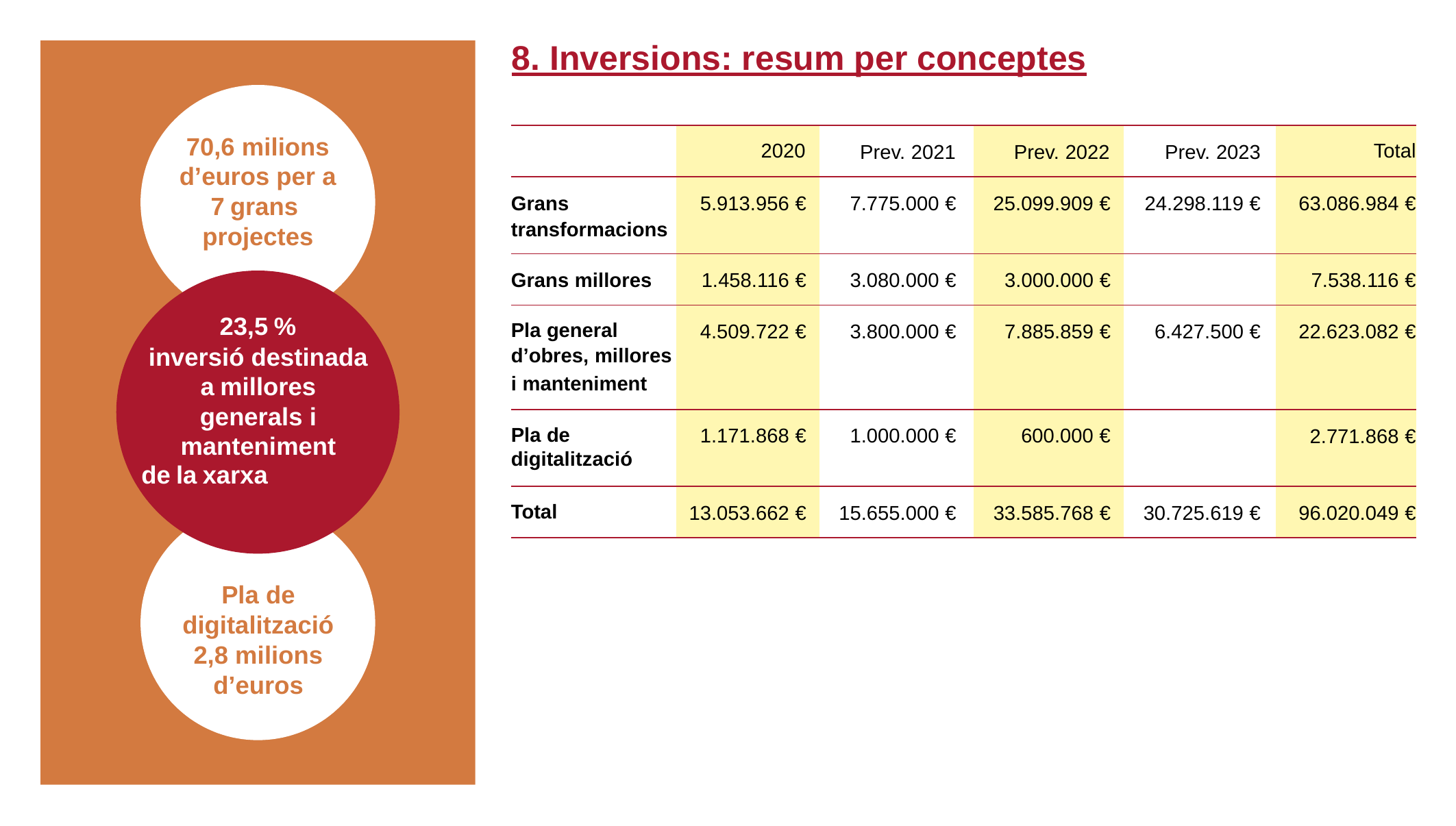

# 8. Inversions: resum per conceptes

70,6 milions
d’euros per a
7 grans
projectes

23,5 %
inversió destinada a millores generals i manteniment
de la xarxa

Pla de digitalització 2,8 milions d’euros
|  | 2020 | Prev. 2021 | Prev. 2022 | Prev. 2023 | Total |
| --- | --- | --- | --- | --- | --- |
| Grans transformacions | 5.913.956 € | 7.775.000 € | 25.099.909 € | 24.298.119 € | 63.086.984 € |
| Grans millores | 1.458.116 € | 3.080.000 € | 3.000.000 € |  | 7.538.116 € |
| Pla general d’obres, millores i manteniment | 4.509.722 € | 3.800.000 € | 7.885.859 € | 6.427.500 € | 22.623.082 € |
| Pla de digitalització | 1.171.868 € | 1.000.000 € | 600.000 € |  | 2.771.868 € |
| Total | 13.053.662 € | 15.655.000 € | 33.585.768 € | 30.725.619 € | 96.020.049 € |